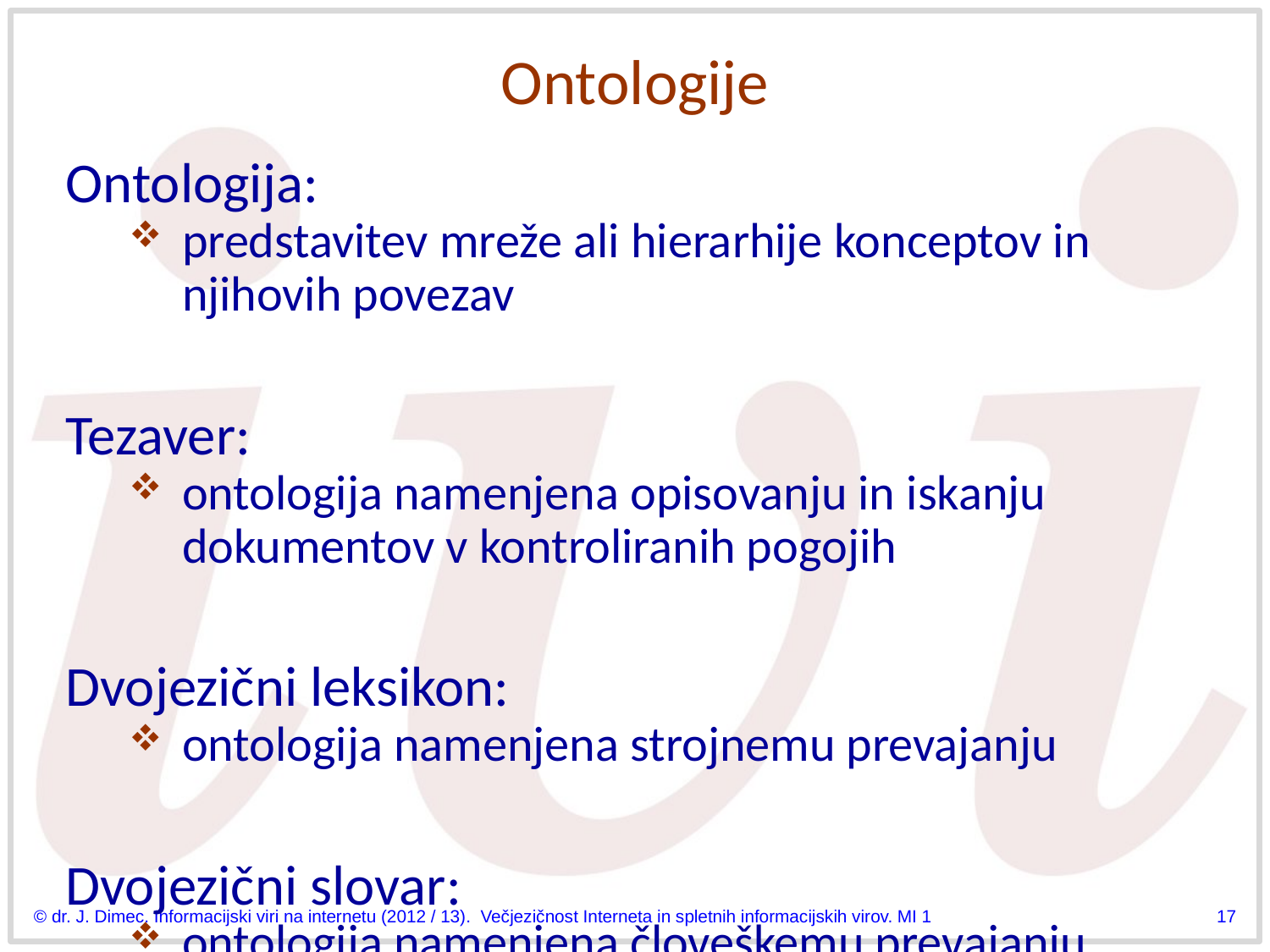

# Ontologije
Ontologija:
predstavitev mreže ali hierarhije konceptov in njihovih povezav

Tezaver:
ontologija namenjena opisovanju in iskanju dokumentov v kontroliranih pogojih

Dvojezični leksikon:
ontologija namenjena strojnemu prevajanju

Dvojezični slovar:
ontologija namenjena človeškemu prevajanju
© dr. J. Dimec. Informacijski viri na internetu (2012 / 13).  Večjezičnost Interneta in spletnih informacijskih virov. MI 1
17